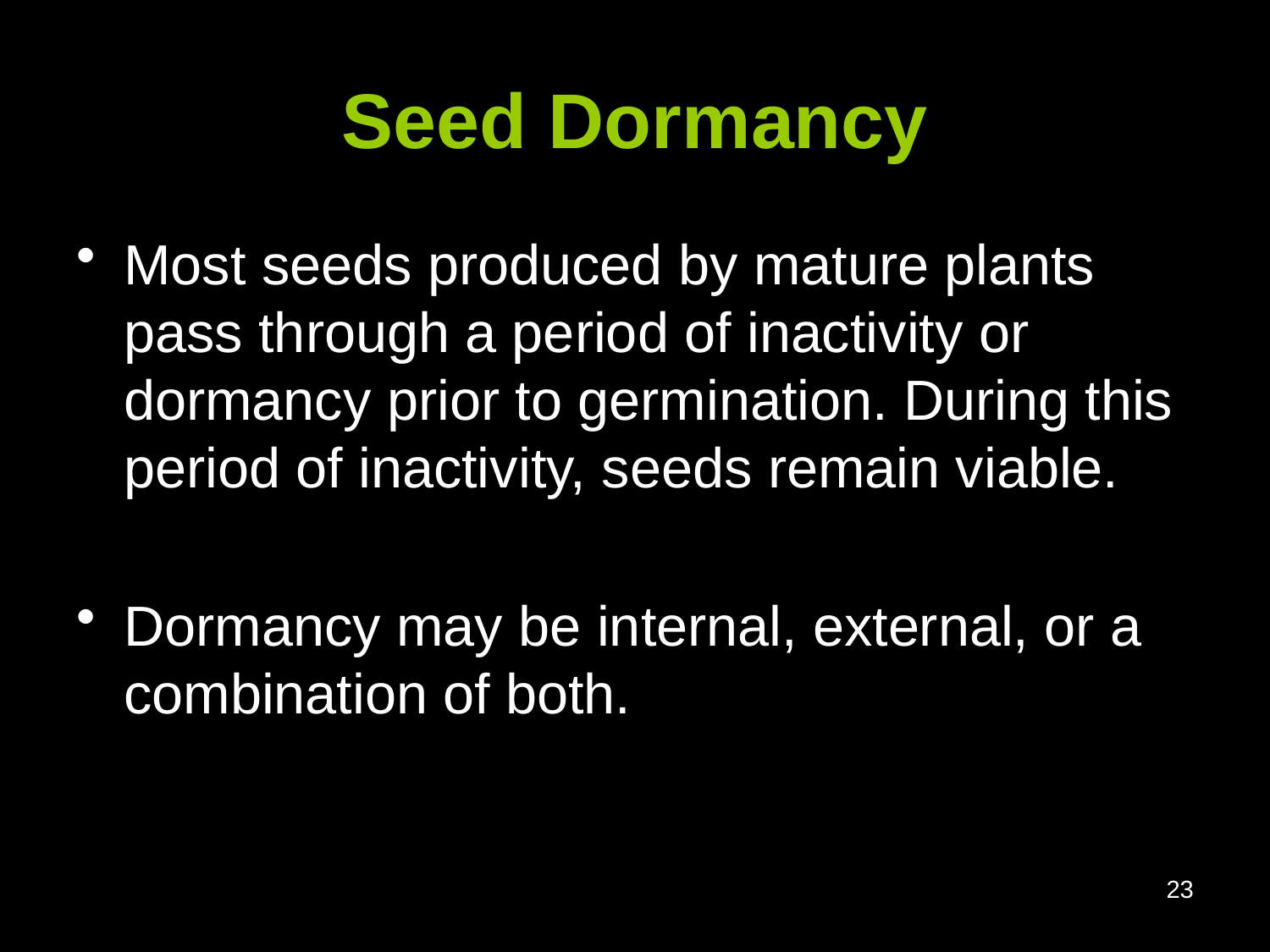

# Seed Dormancy
Most seeds produced by mature plants pass through a period of inactivity or dormancy prior to germination. During this period of inactivity, seeds remain viable.

Dormancy may be internal, external, or a combination of both.

23